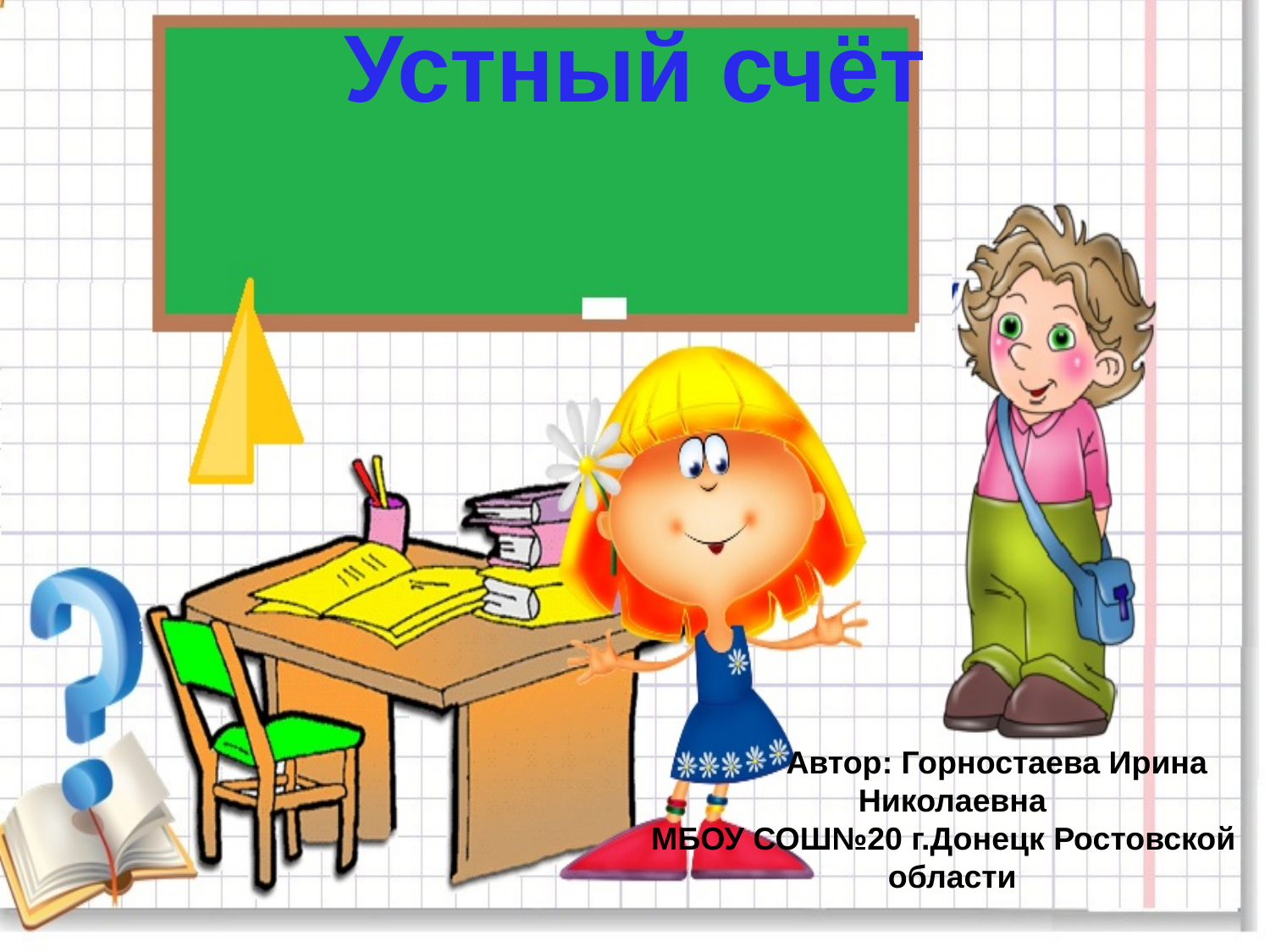

Устный счёт

          Автор: Горностаева Ирина Николаевна
МБОУ СОШ№20 г.Донецк Ростовской   области